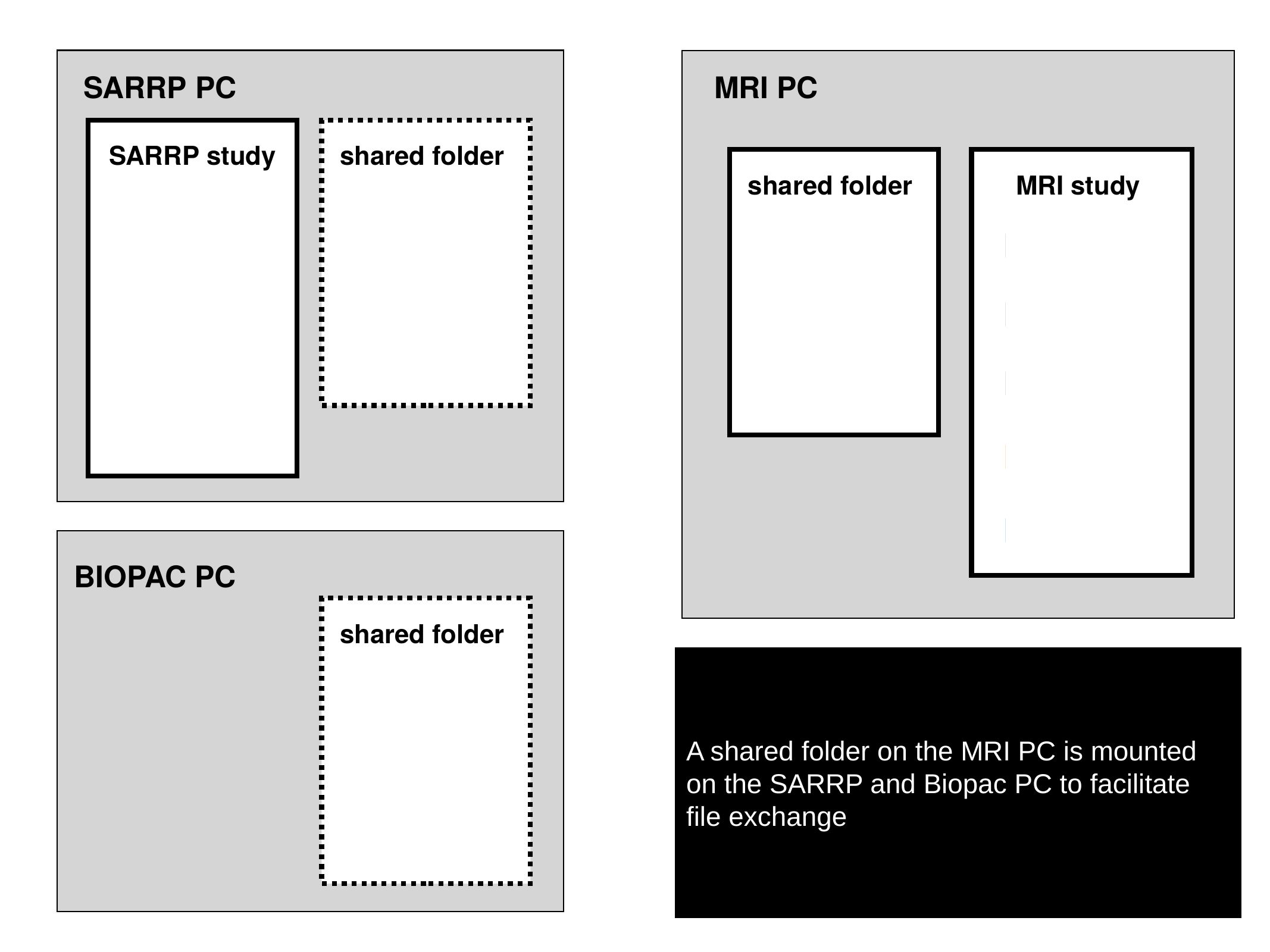

SARRP PC
MRI PC
v
v
SARRP study
shared folder
v

shared folder
MRI study

CT
fse
v
v
fse
scan1
fse
bssfp
bssfp
scan 2
bssfp
seg
seg
scan 3
seg
scan 4
scan 5

BIOPAC PC
v
shared folder
A shared folder on the MRI PC is mounted on the SARRP and Biopac PC to facilitate file exchange

fse
bssfp
seg